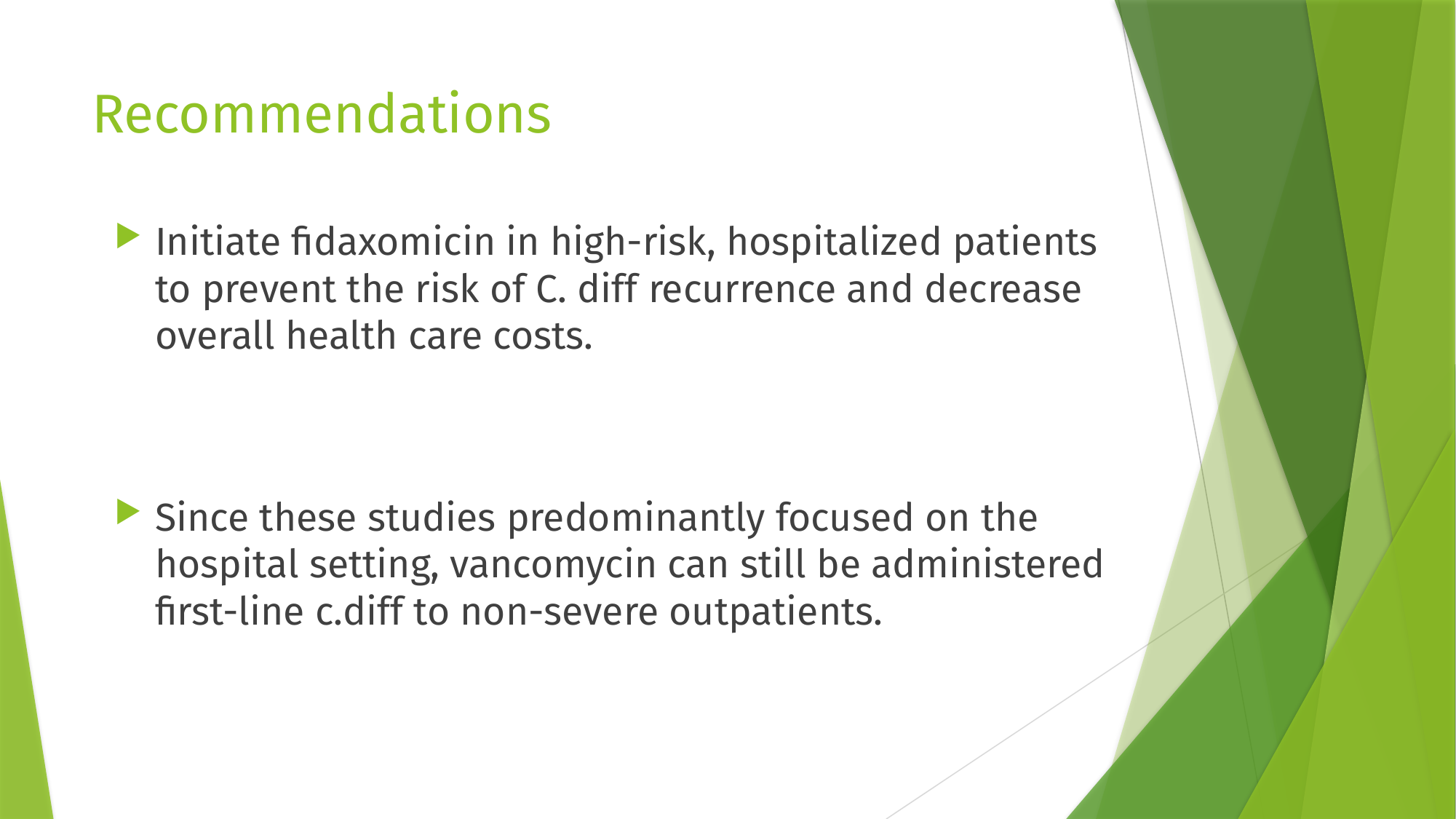

# Recommendations
Initiate fidaxomicin in high-risk, hospitalized patients to prevent the risk of C. diff recurrence and decrease overall health care costs.

Since these studies predominantly focused on the hospital setting, vancomycin can still be administered first-line c.diff to non-severe outpatients.